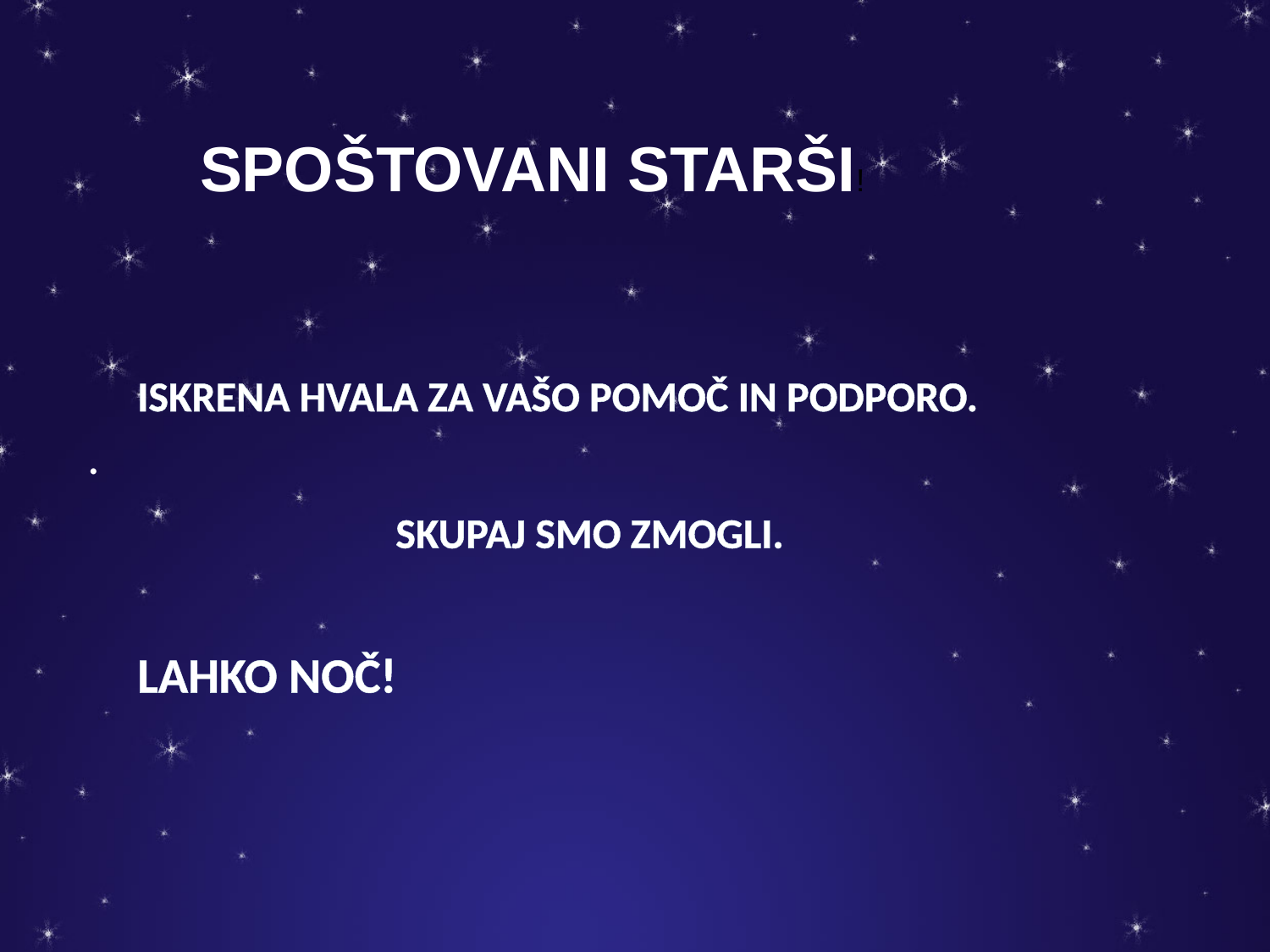

SPOŠTOVANI STARŠI!

ISKRENA HVALA ZA VAŠO POMOČ IN PODPORO.

SKUPAJ SMO ZMOGLI.

LAHKO NOČ!
.